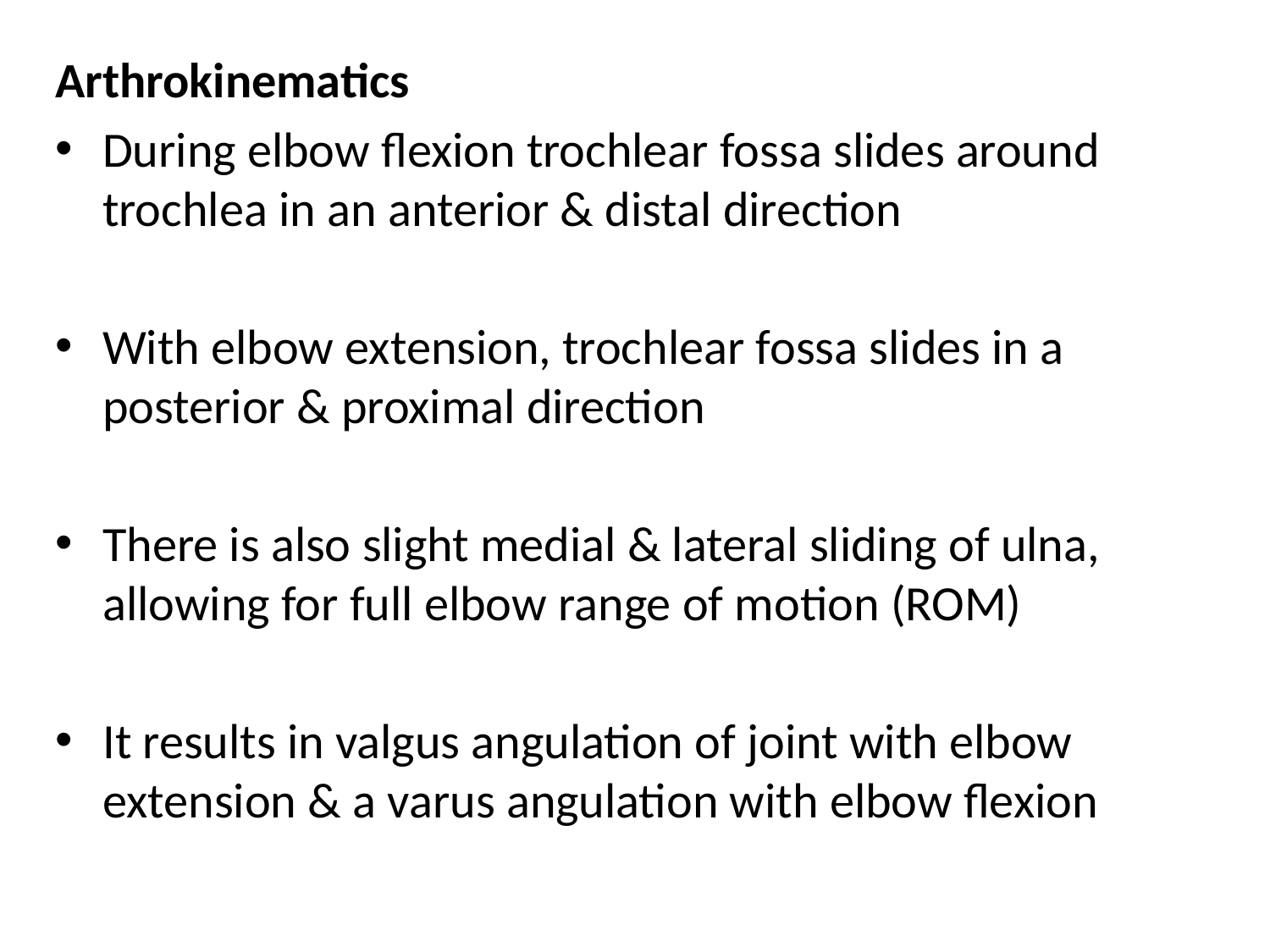

Arthrokinematics
During elbow flexion trochlear fossa slides around trochlea in an anterior & distal direction

With elbow extension, trochlear fossa slides in a posterior & proximal direction

There is also slight medial & lateral sliding of ulna, allowing for full elbow range of motion (ROM)

It results in valgus angulation of joint with elbow extension & a varus angulation with elbow flexion